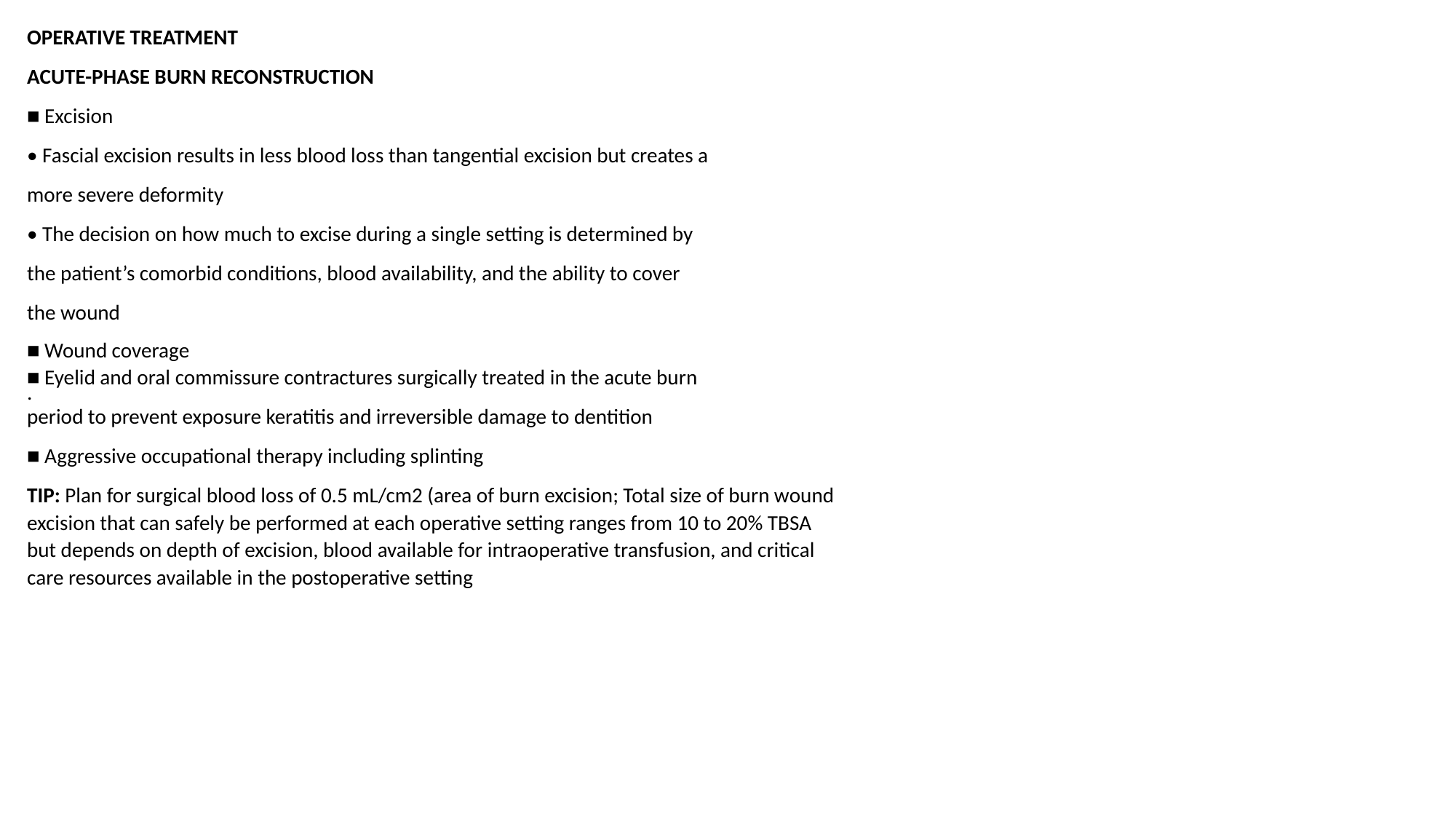

OPERATIVE TREATMENT
ACUTE-PHASE BURN RECONSTRUCTION
■ Excision
• Fascial excision results in less blood loss than tangential excision but creates a
more severe deformity
• The decision on how much to excise during a single setting is determined by
the patient’s comorbid conditions, blood availability, and the ability to cover
the wound
■ Wound coverage
■ Eyelid and oral commissure contractures surgically treated in the acute burn
period to prevent exposure keratitis and irreversible damage to dentition
■ Aggressive occupational therapy including splinting
TIP: Plan for surgical blood loss of 0.5 mL/cm2 (area of burn excision; Total size of burn wound excision that can safely be performed at each operative setting ranges from 10 to 20% TBSA but depends on depth of excision, blood available for intraoperative transfusion, and critical care resources available in the postoperative setting
.